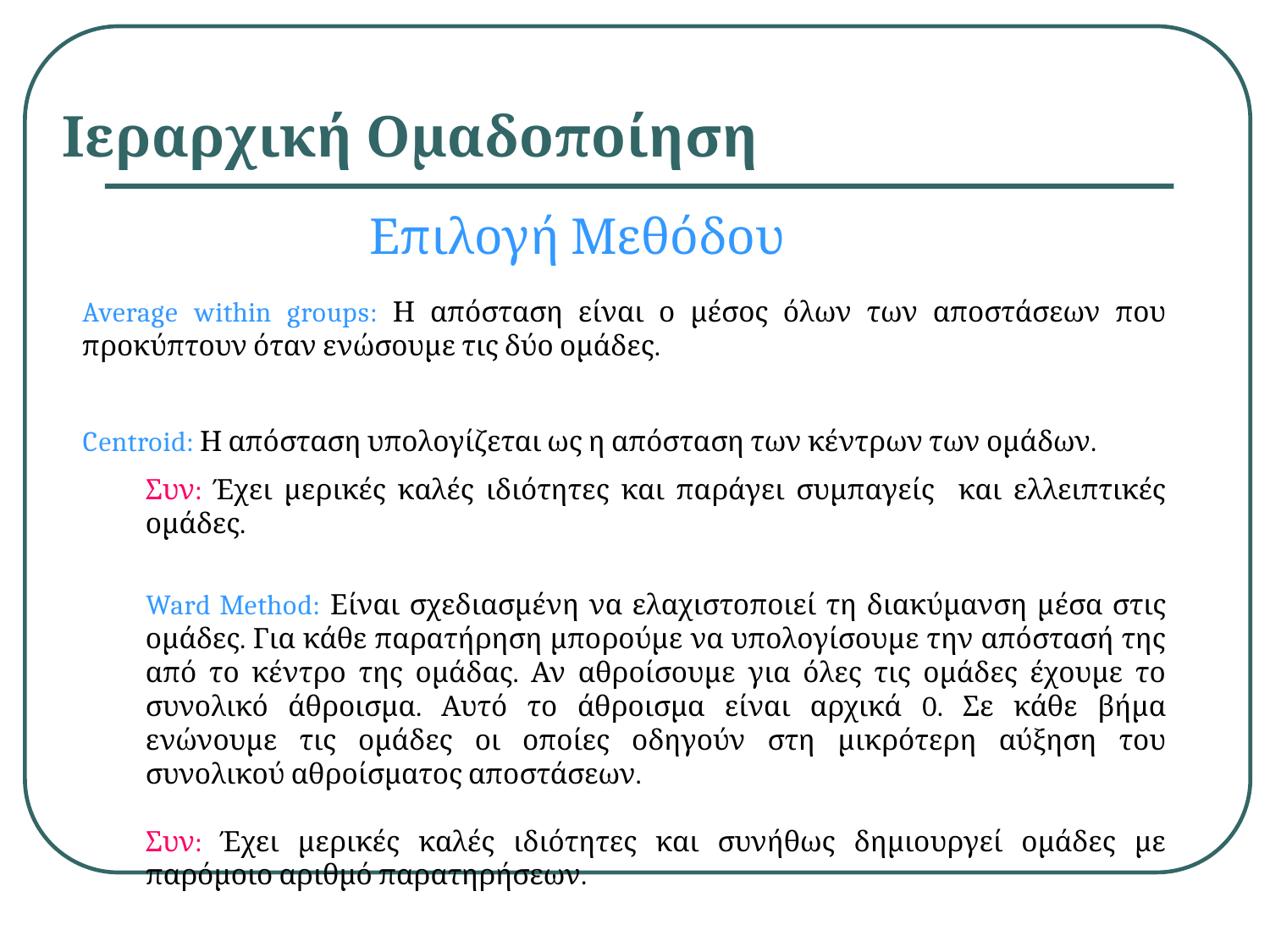

# Ιεραρχική Ομαδοποίηση
Επιλογή Μεθόδου
Average within groups: Η απόσταση είναι ο μέσος όλων των αποστάσεων που προκύπτουν όταν ενώσουμε τις δύο ομάδες.

Centroid: Η απόσταση υπολογίζεται ως η απόσταση των κέντρων των ομάδων.
Συν: Έχει μερικές καλές ιδιότητες και παράγει συμπαγείς  και ελλειπτικές ομάδες.

Ward Method: Είναι σχεδιασμένη να ελαχιστοποιεί τη διακύμανση μέσα στις ομάδες. Για κάθε παρατήρηση μπορούμε να υπολογίσουμε την απόστασή της από το κέντρο της ομάδας. Αν αθροίσουμε για όλες τις ομάδες έχουμε το συνολικό άθροισμα. Αυτό το άθροισμα είναι αρχικά 0. Σε κάθε βήμα ενώνουμε τις ομάδες οι οποίες οδηγούν στη μικρότερη αύξηση του συνολικού αθροίσματος αποστάσεων.

Συν: Έχει μερικές καλές ιδιότητες και συνήθως δημιουργεί ομάδες με παρόμοιο αριθμό παρατηρήσεων.